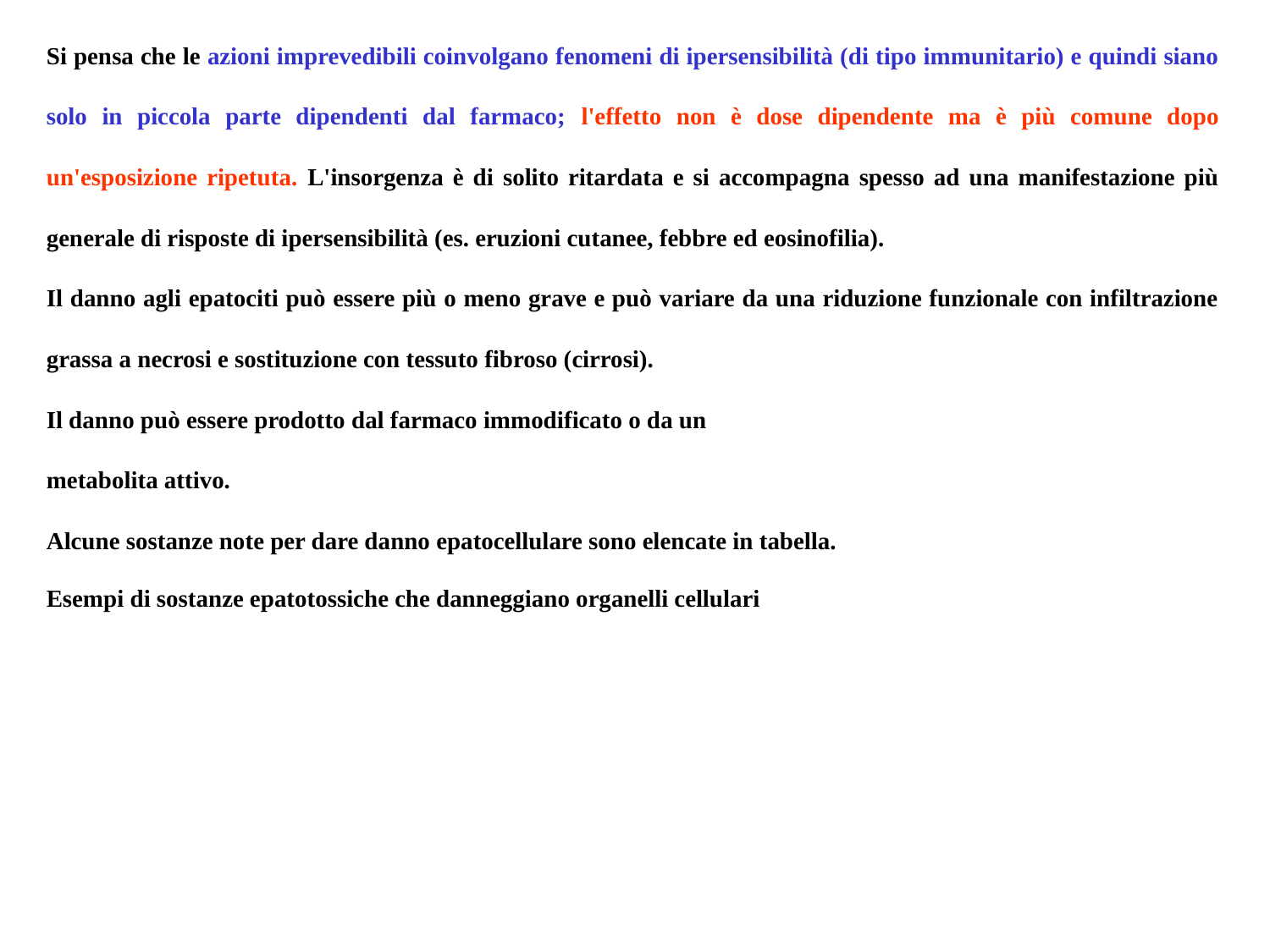

Si pensa che le azioni imprevedibili coinvolgano fenomeni di ipersensibilità (di tipo immunitario) e quindi siano solo in piccola parte dipendenti dal farmaco; l'effetto non è dose dipendente ma è più comune dopo un'esposizione ripetuta. L'insorgenza è di solito ritardata e si accompagna spesso ad una manifestazione più generale di risposte di ipersensibilità (es. eruzioni cutanee, febbre ed eosinofilia).
Il danno agli epatociti può essere più o meno grave e può variare da una riduzione funzionale con infiltrazione grassa a necrosi e sostituzione con tessuto fibroso (cirrosi).
Il danno può essere prodotto dal farmaco immodificato o da un
metabolita attivo.
Alcune sostanze note per dare danno epatocellulare sono elencate in tabella.
Esempi di sostanze epatotossiche che danneggiano organelli cellulari